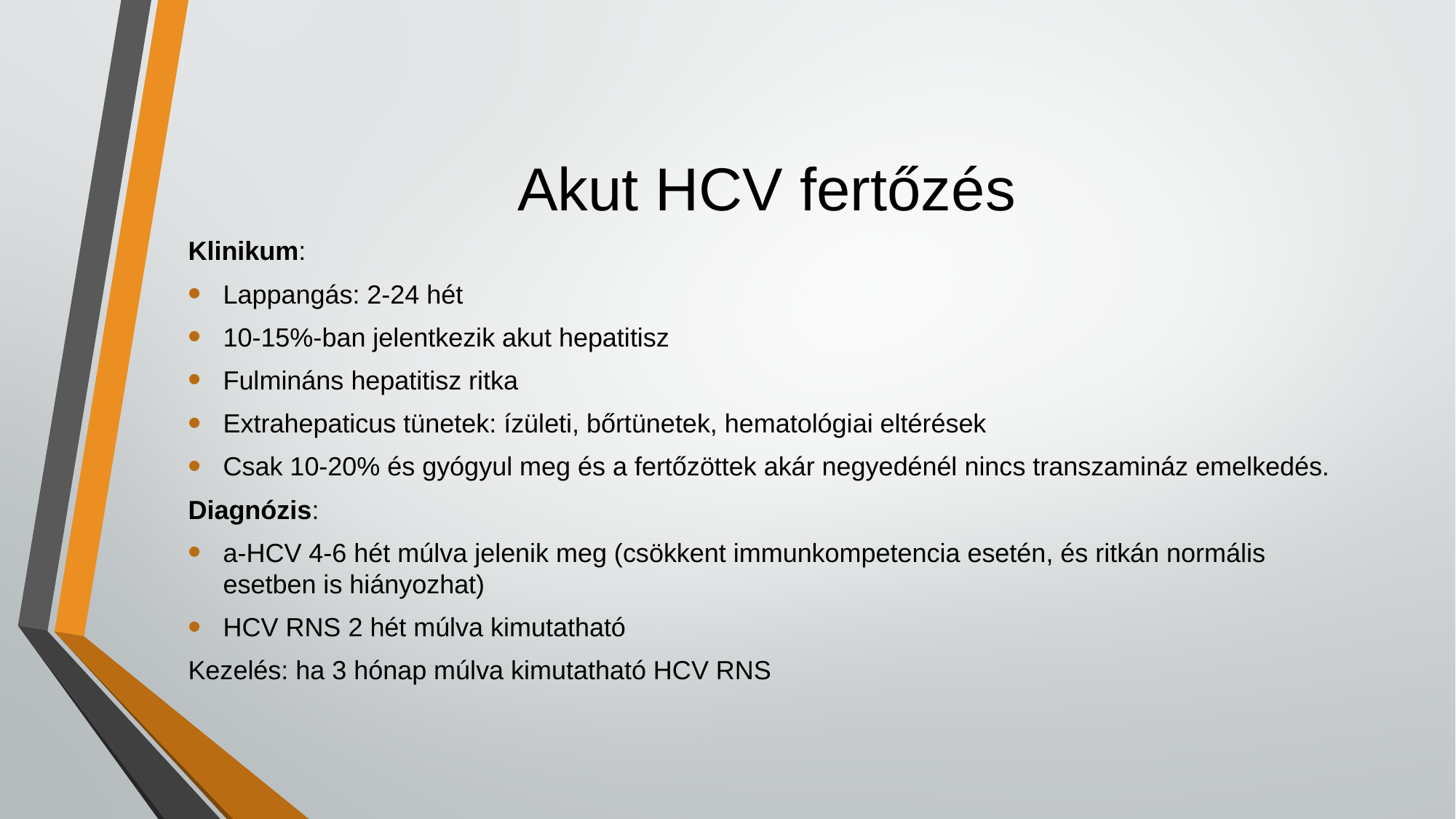

# Akut HCV fertőzés
Klinikum:
Lappangás: 2-24 hét
10-15%-ban jelentkezik akut hepatitisz
Fulmináns hepatitisz ritka
Extrahepaticus tünetek: ízületi, bőrtünetek, hematológiai eltérések
Csak 10-20% és gyógyul meg és a fertőzöttek akár negyedénél nincs transzamináz emelkedés.
Diagnózis:
a-HCV 4-6 hét múlva jelenik meg (csökkent immunkompetencia esetén, és ritkán normális esetben is hiányozhat)
HCV RNS 2 hét múlva kimutatható
Kezelés: ha 3 hónap múlva kimutatható HCV RNS